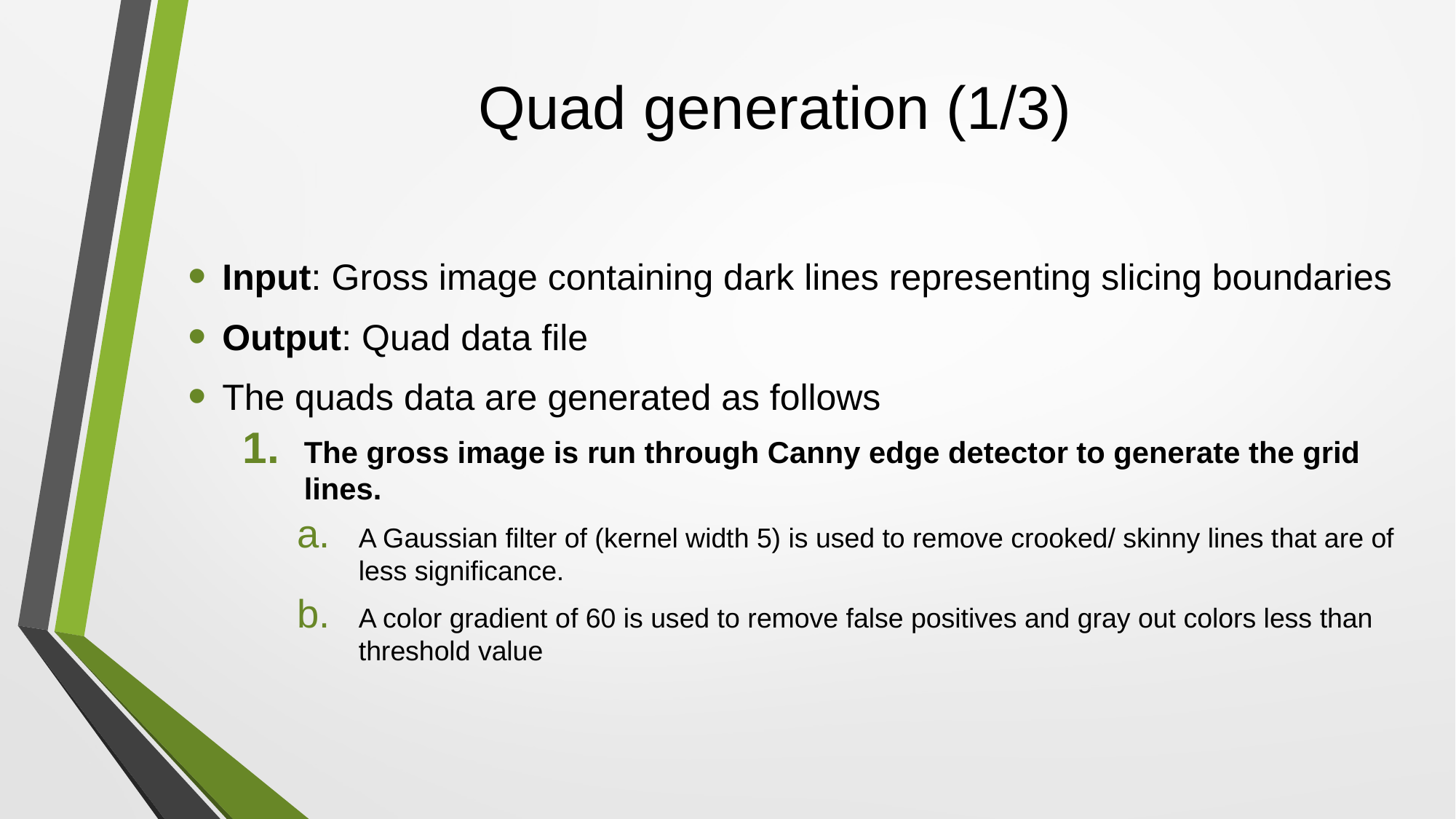

# Quad generation (1/3)
Input: Gross image containing dark lines representing slicing boundaries
Output: Quad data file
The quads data are generated as follows
The gross image is run through Canny edge detector to generate the grid lines.
A Gaussian filter of (kernel width 5) is used to remove crooked/ skinny lines that are of less significance.
A color gradient of 60 is used to remove false positives and gray out colors less than threshold value